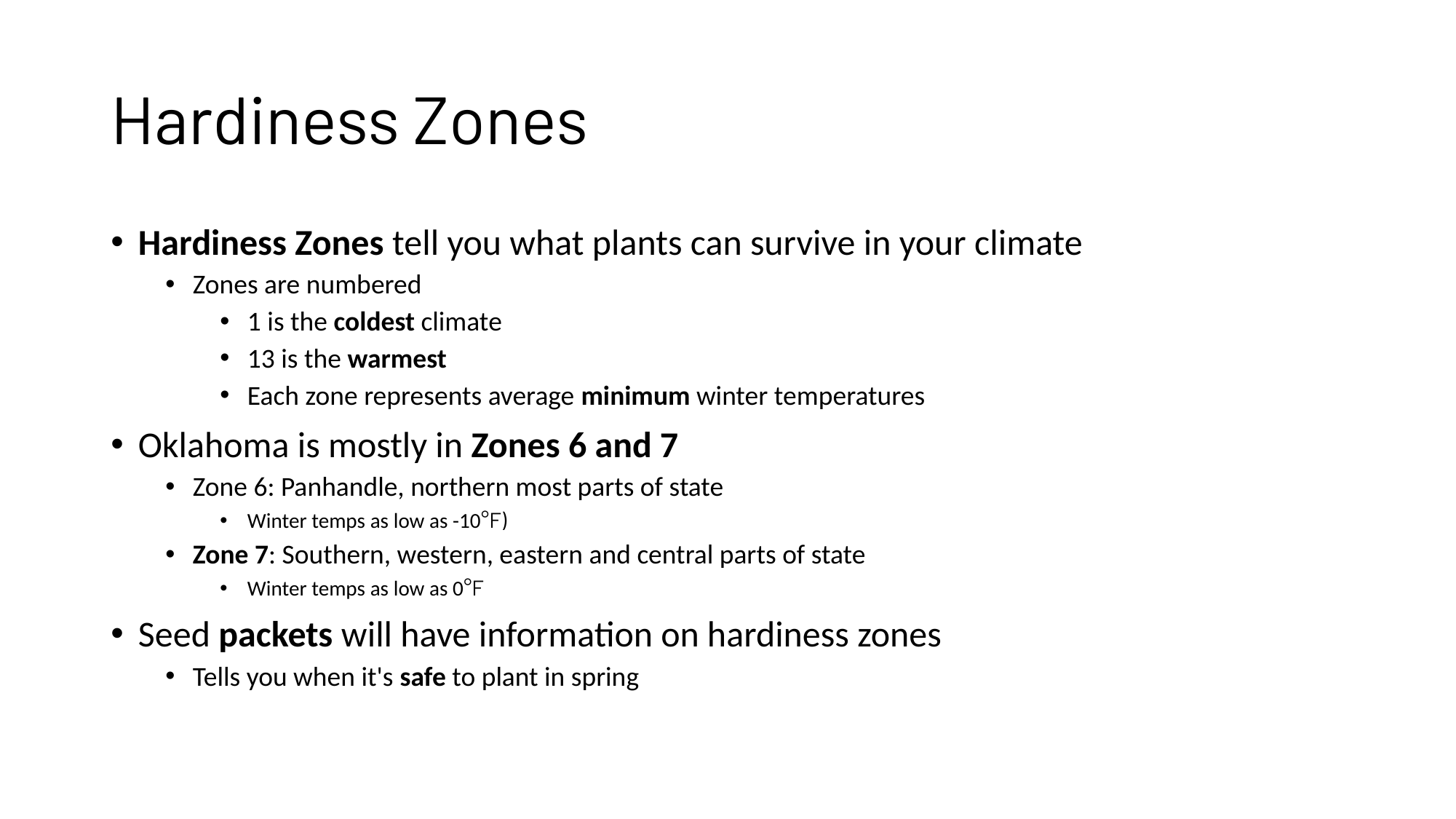

# Hardiness Zones
Hardiness Zones tell you what plants can survive in your climate
Zones are numbered
1 is the coldest climate
13 is the warmest
Each zone represents average minimum winter temperatures
Oklahoma is mostly in Zones 6 and 7
Zone 6: Panhandle, northern most parts of state
Winter temps as low as -10°F)
Zone 7: Southern, western, eastern and central parts of state
Winter temps as low as 0°F
Seed packets will have information on hardiness zones
Tells you when it's safe to plant in spring